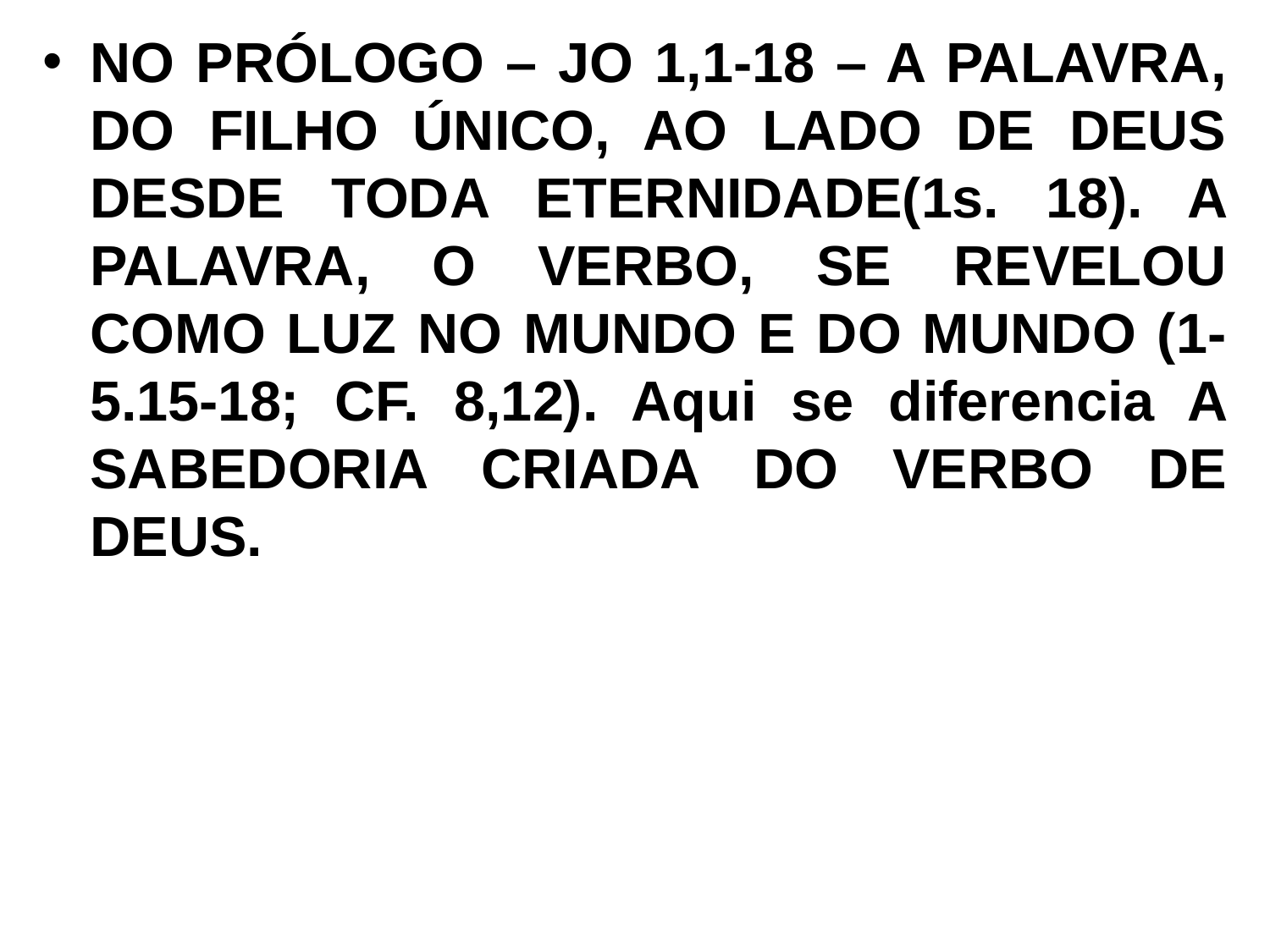

NO PRÓLOGO – JO 1,1-18 – A PALAVRA, DO FILHO ÚNICO, AO LADO DE DEUS DESDE TODA ETERNIDADE(1s. 18). A PALAVRA, O VERBO, SE REVELOU COMO LUZ NO MUNDO E DO MUNDO (1-5.15-18; CF. 8,12). Aqui se diferencia A SABEDORIA CRIADA DO VERBO DE DEUS.